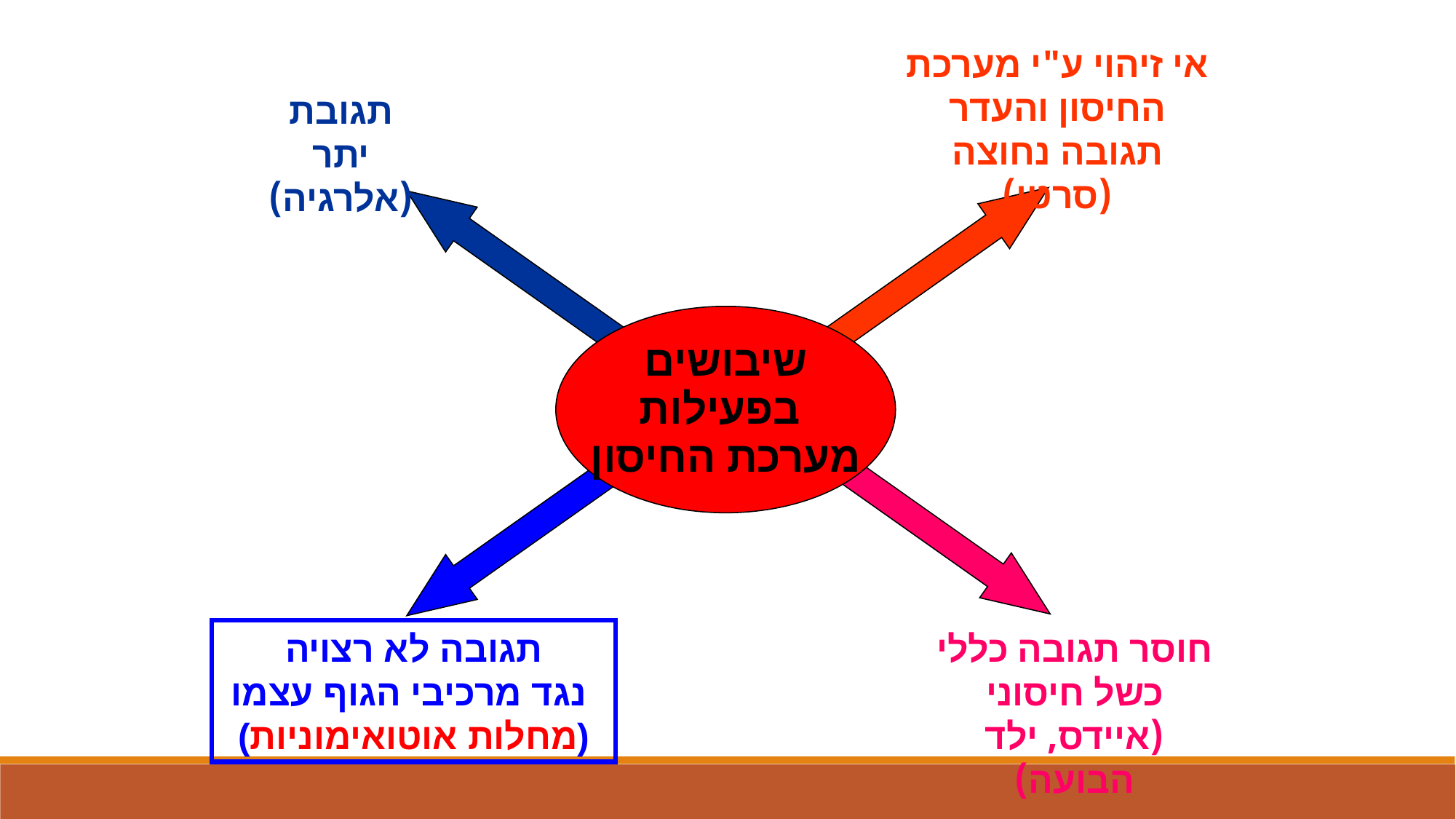

אי זיהוי ע"י מערכת החיסון והעדר תגובה נחוצה (סרטן)
תגובת יתר
(אלרגיה)

שיבושים
 בפעילות
מערכת החיסון

תגובה לא רצויה
 נגד מרכיבי הגוף עצמו
(מחלות אוטואימוניות)
חוסר תגובה כללי
כשל חיסוני
(איידס, ילד הבועה)